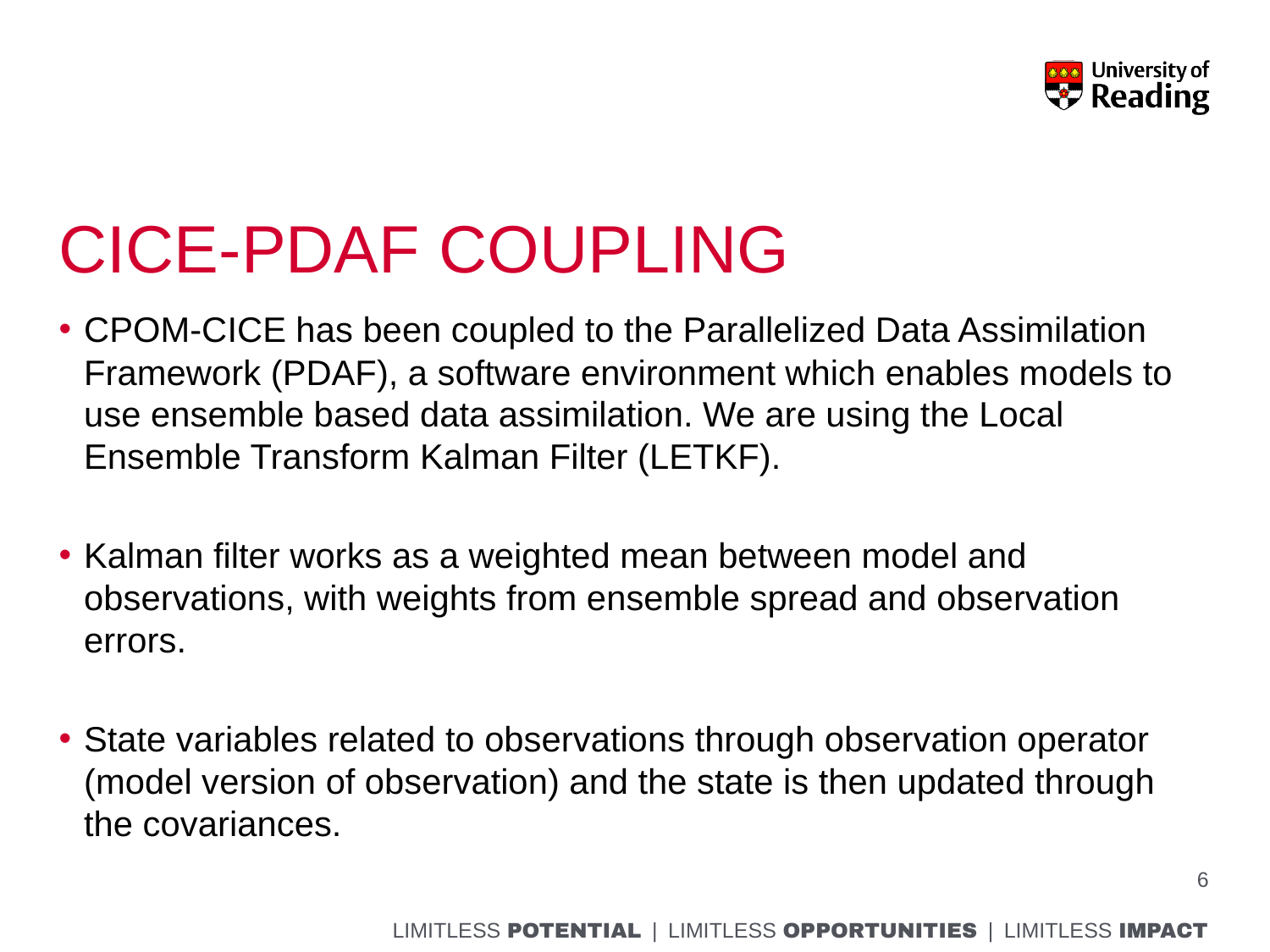

# CICE-PDAF COUPLING
CPOM-CICE has been coupled to the Parallelized Data Assimilation Framework (PDAF), a software environment which enables models to use ensemble based data assimilation. We are using the Local Ensemble Transform Kalman Filter (LETKF).

Kalman filter works as a weighted mean between model and observations, with weights from ensemble spread and observation errors.

State variables related to observations through observation operator (model version of observation) and the state is then updated through the covariances.
6